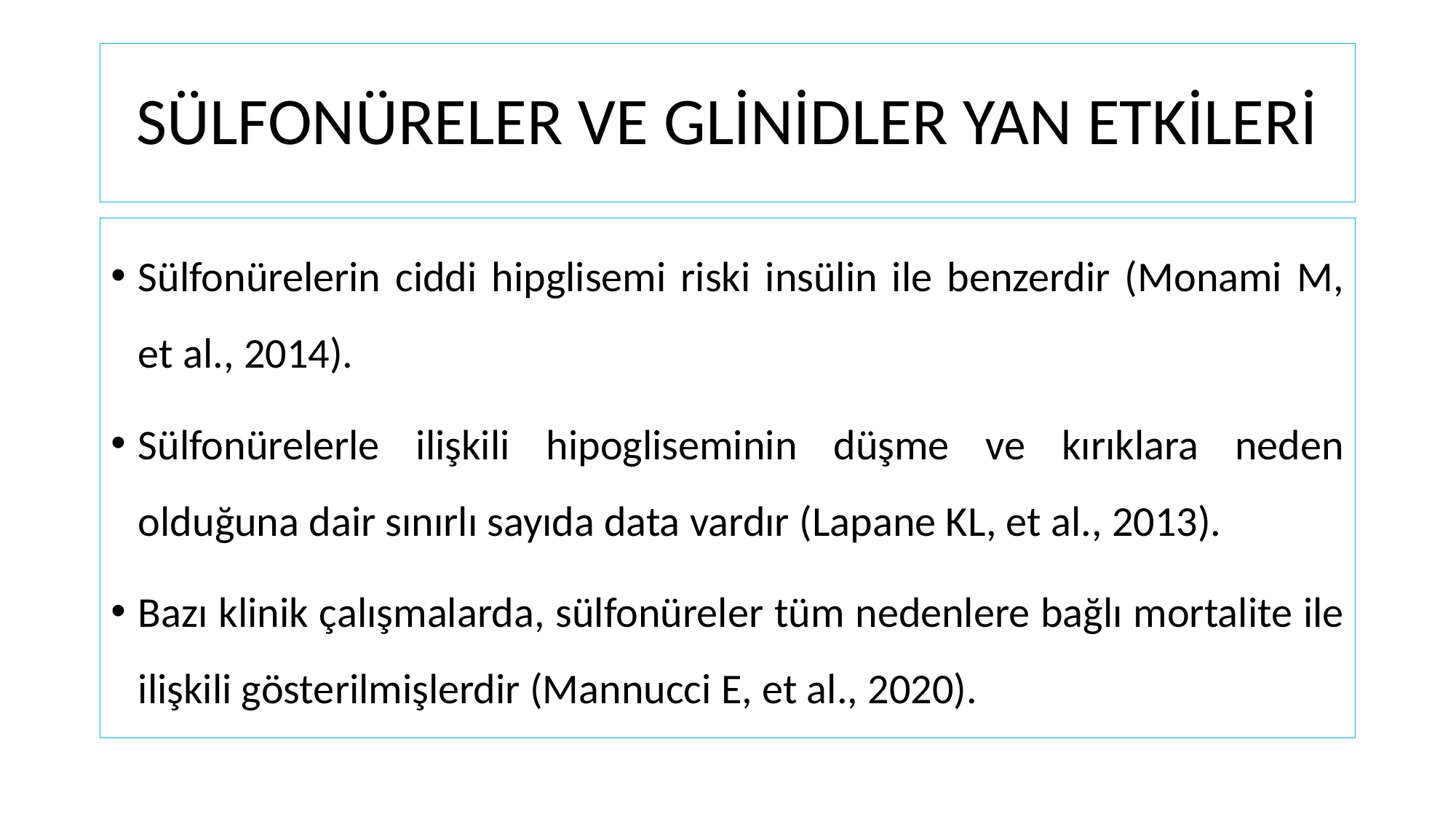

# SÜLFONÜRELER VE GLİNİDLER YAN ETKİLERİ
Sülfonürelerin ciddi hipglisemi riski insülin ile benzerdir (Monami M, et al., 2014).
Sülfonürelerle ilişkili hipogliseminin düşme ve kırıklara neden olduğuna dair sınırlı sayıda data vardır (Lapane KL, et al., 2013).
Bazı klinik çalışmalarda, sülfonüreler tüm nedenlere bağlı mortalite ile ilişkili gösterilmişlerdir (Mannucci E, et al., 2020).